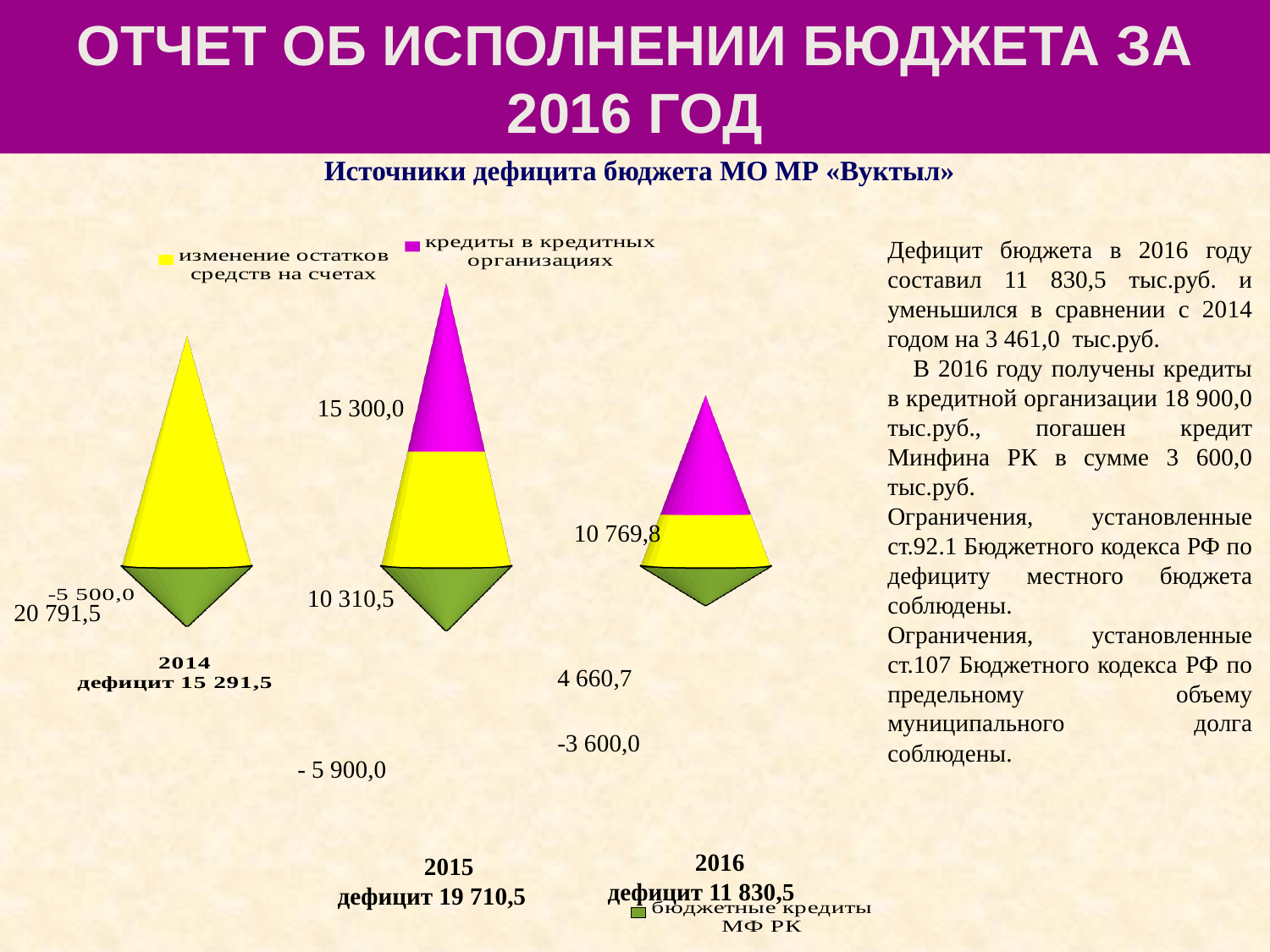

# отчет об исполнении бюджета за 2016 год
Источники дефицита бюджета МО МР «Вуктыл»

[unsupported chart]

Дефицит бюджета в 2016 году составил 11 830,5 тыс.руб. и уменьшился в сравнении с 2014 годом на 3 461,0  тыс.руб.
   В 2016 году получены кредиты в кредитной организации 18 900,0 тыс.руб., погашен кредит Минфина РК в сумме 3 600,0 тыс.руб.
Ограничения, установленные ст.92.1 Бюджетного кодекса РФ по дефициту местного бюджета соблюдены.
Ограничения, установленные ст.107 Бюджетного кодекса РФ по предельному объему муниципального долга соблюдены.
15 300,0
10 769,8
10 310,5
20 791,5
4 660,7
-3 600,0
- 5 900,0
2016
дефицит 11 830,5
2015
дефицит 19 710,5